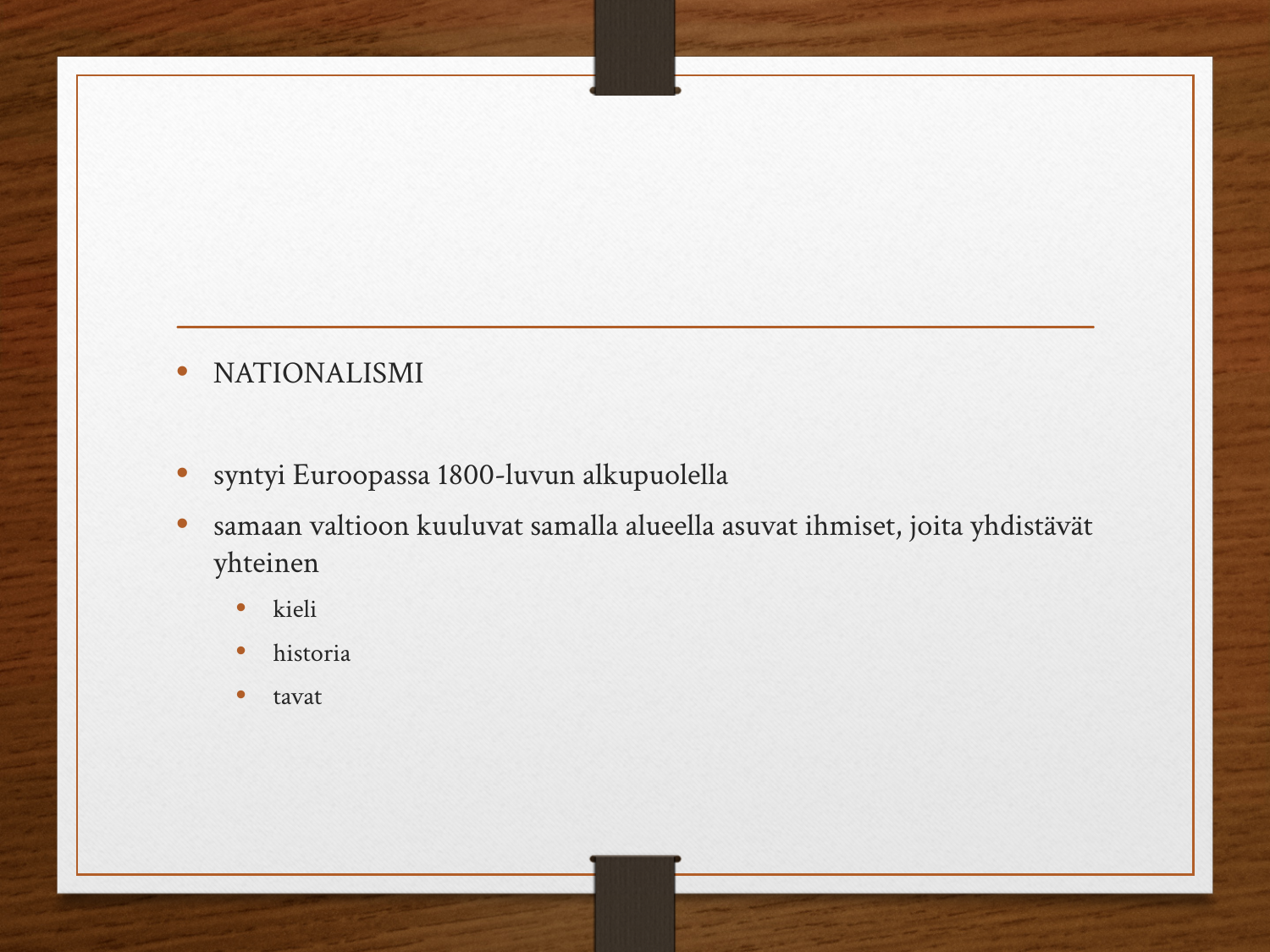

#
NATIONALISMI

syntyi Euroopassa 1800-luvun alkupuolella
samaan valtioon kuuluvat samalla alueella asuvat ihmiset, joita yhdistävät yhteinen
kieli
historia
tavat